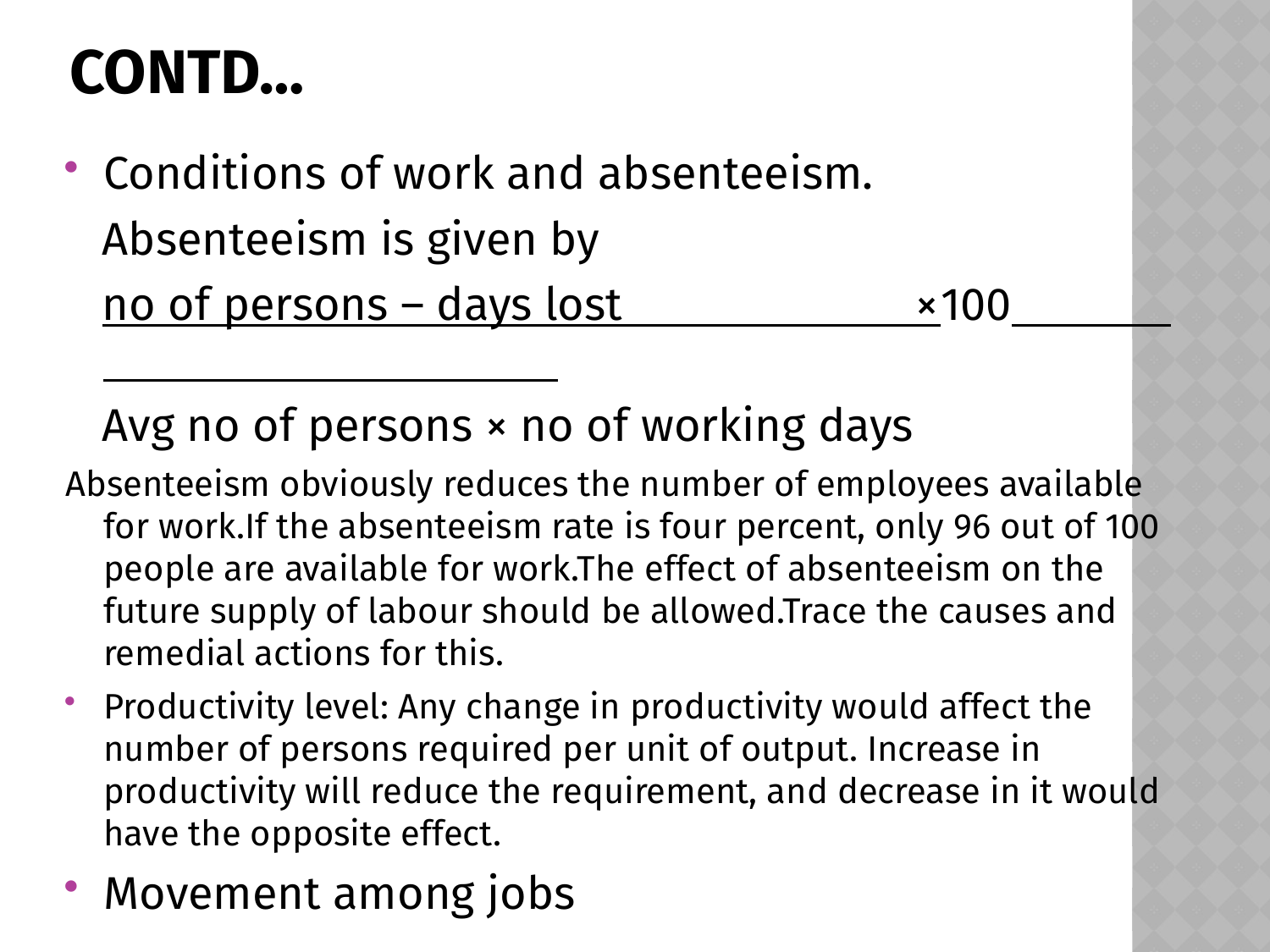

# Contd…
Conditions of work and absenteeism.
   Absenteeism is given by
   no of persons – days lost                        ×100
   Avg no of persons × no of working days
Absenteeism obviously reduces the number of employees available for work.If the absenteeism rate is four percent, only 96 out of 100 people are available for work.The effect of absenteeism on the future supply of labour should be allowed.Trace the causes and remedial actions for this.
Productivity level: Any change in productivity would affect the number of persons required per unit of output. Increase in productivity will reduce the requirement, and decrease in it would have the opposite effect.
Movement among jobs